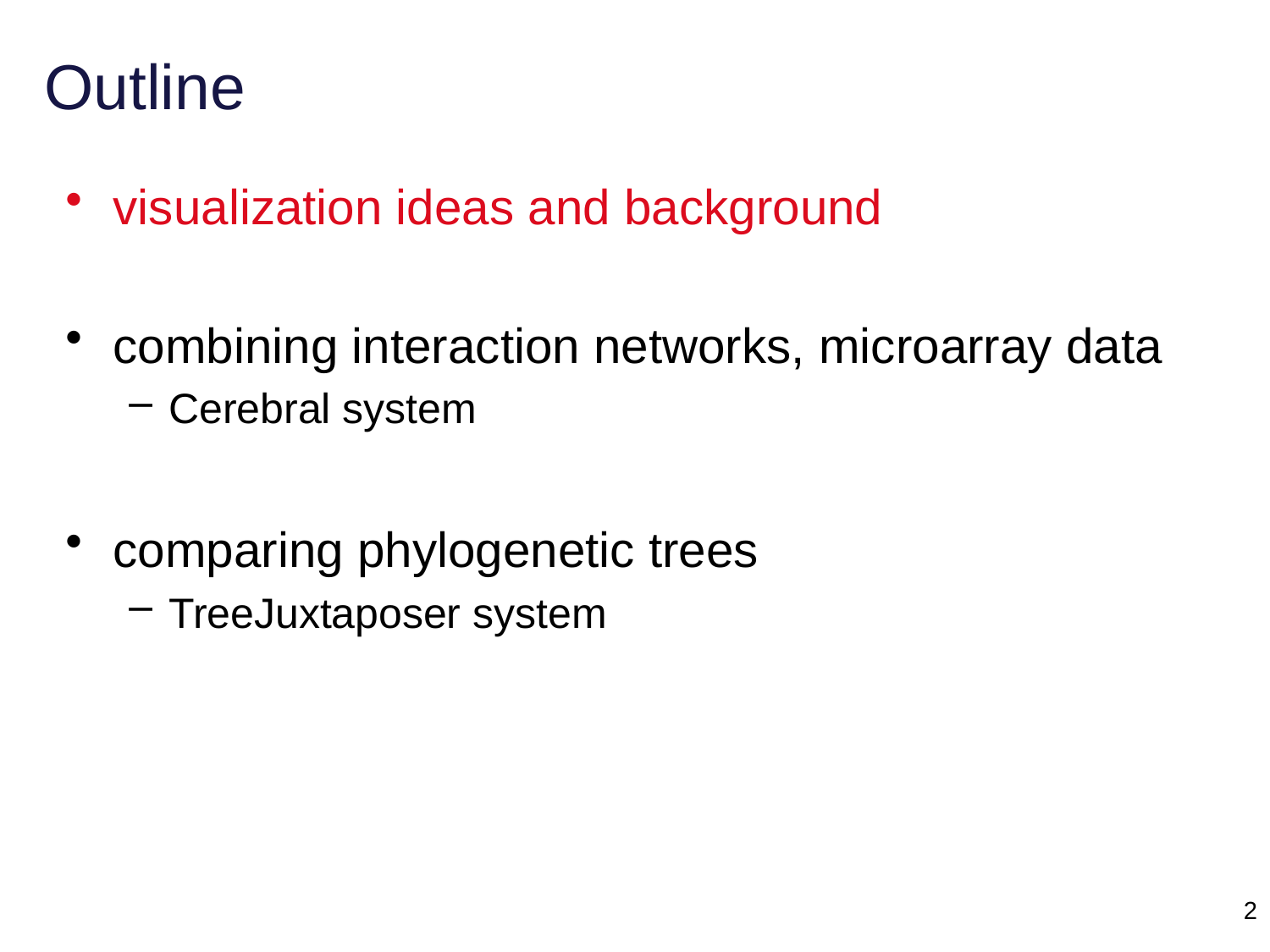

# Outline
visualization ideas and background

combining interaction networks, microarray data
Cerebral system

comparing phylogenetic trees
TreeJuxtaposer system

2